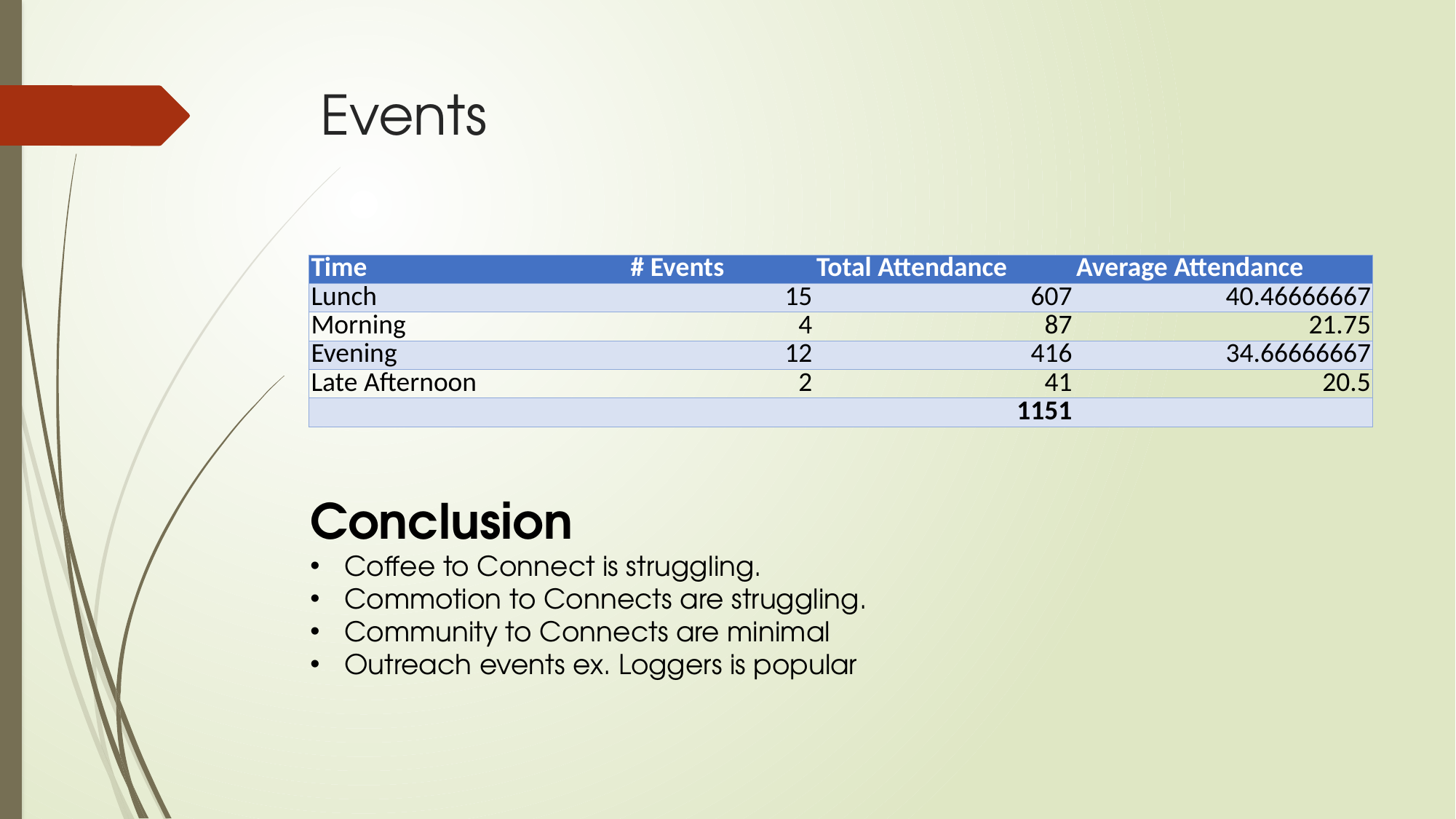

# Events
| Time | # Events | Total Attendance | Average Attendance |
| --- | --- | --- | --- |
| Lunch | 15 | 607 | 40.46666667 |
| Morning | 4 | 87 | 21.75 |
| Evening | 12 | 416 | 34.66666667 |
| Late Afternoon | 2 | 41 | 20.5 |
|  |  | 1151 |  |
Conclusion
Coffee to Connect is struggling.
Commotion to Connects are struggling.
Community to Connects are minimal
Outreach events ex. Loggers is popular